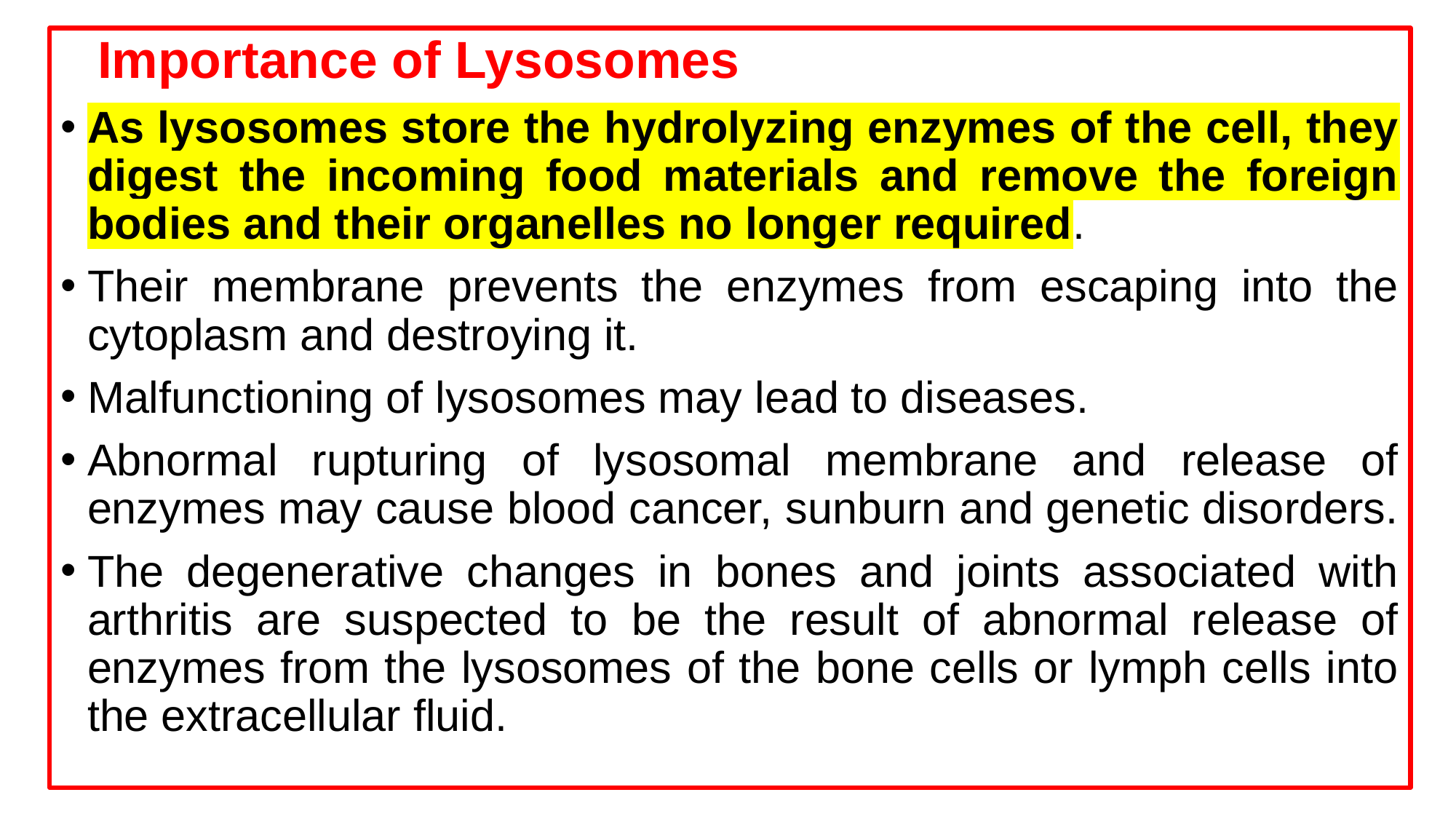

Importance of Lysosomes
As lysosomes store the hydrolyzing enzymes of the cell, they digest the incoming food materials and remove the foreign bodies and their organelles no longer required.
Their membrane prevents the enzymes from escaping into the cytoplasm and destroying it.
Malfunctioning of lysosomes may lead to diseases.
Abnormal rupturing of lysosomal membrane and release of enzymes may cause blood cancer, sunburn and genetic disorders.
The degenerative changes in bones and joints associated with arthritis are suspected to be the result of abnormal release of enzymes from the lysosomes of the bone cells or lymph cells into the extracellular fluid.